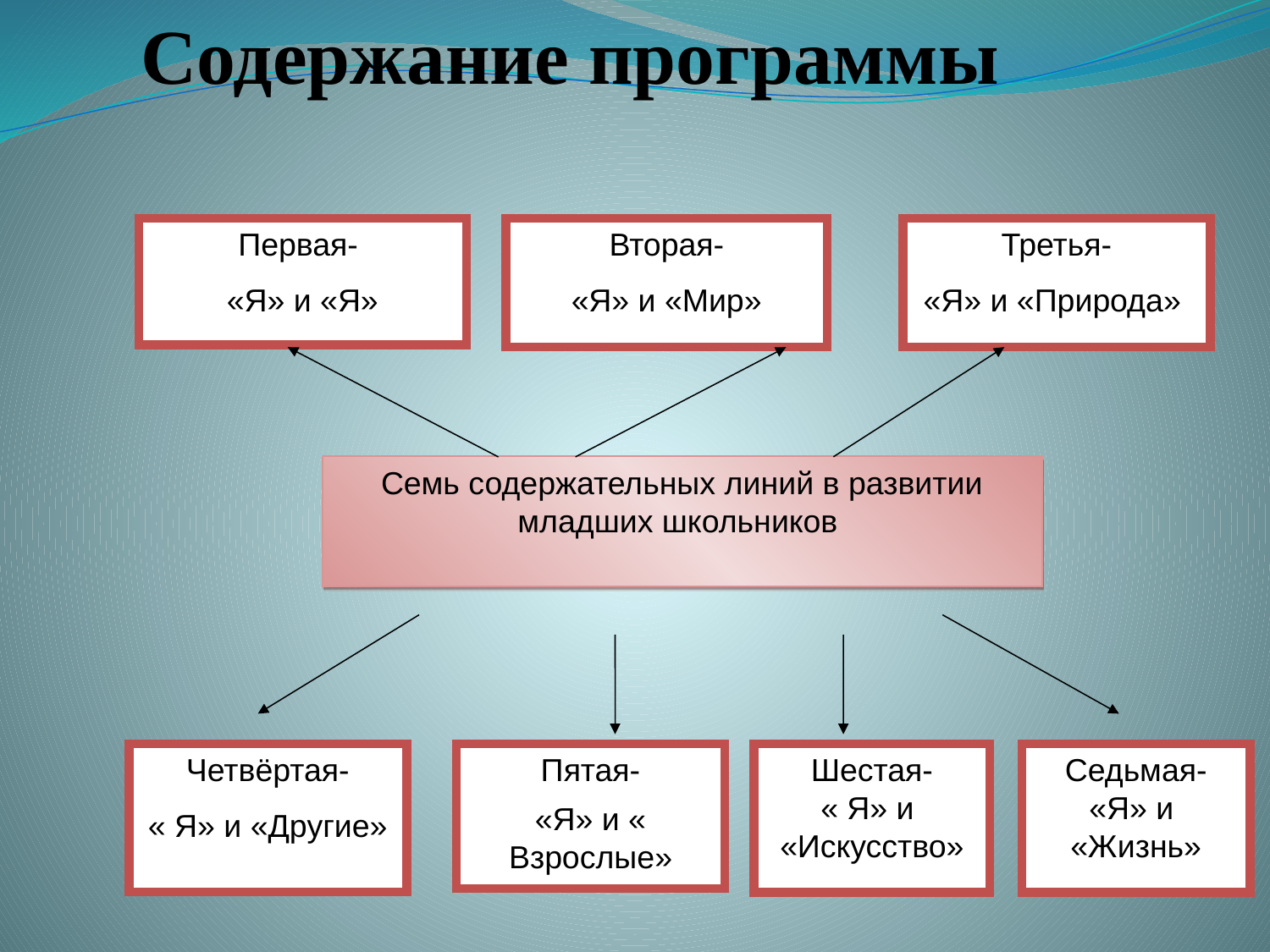

Содержание программы
Первая-
«Я» и «Я»
Вторая-
«Я» и «Мир»

Семь содержательных линий в развитии младших школьников

Четвёртая-
« Я» и «Другие»
Пятая-
«Я» и « Взрослые»
Шестая-
« Я» и
«Искусство»
Третья-
«Я» и «Природа»

Седьмая-
«Я» и
«Жизнь»